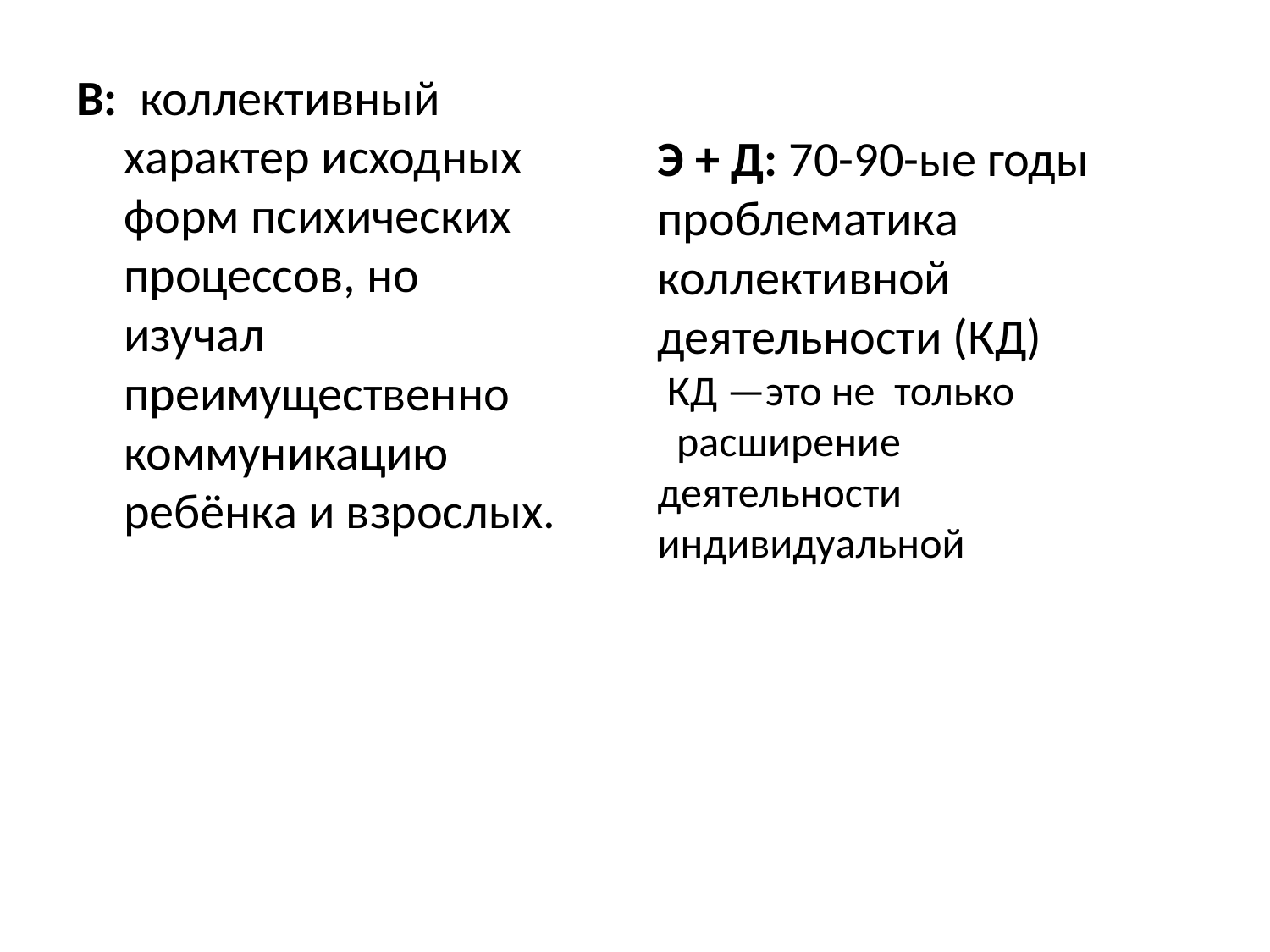

В:  коллективный характер исходных форм психических процессов, но изучал преимущественно коммуникацию ребёнка и взрослых.
# Э + Д: 70-90-ые годы проблематика коллективной деятельности (КД) КД —это не  только   расширение  деятельности индивидуальной